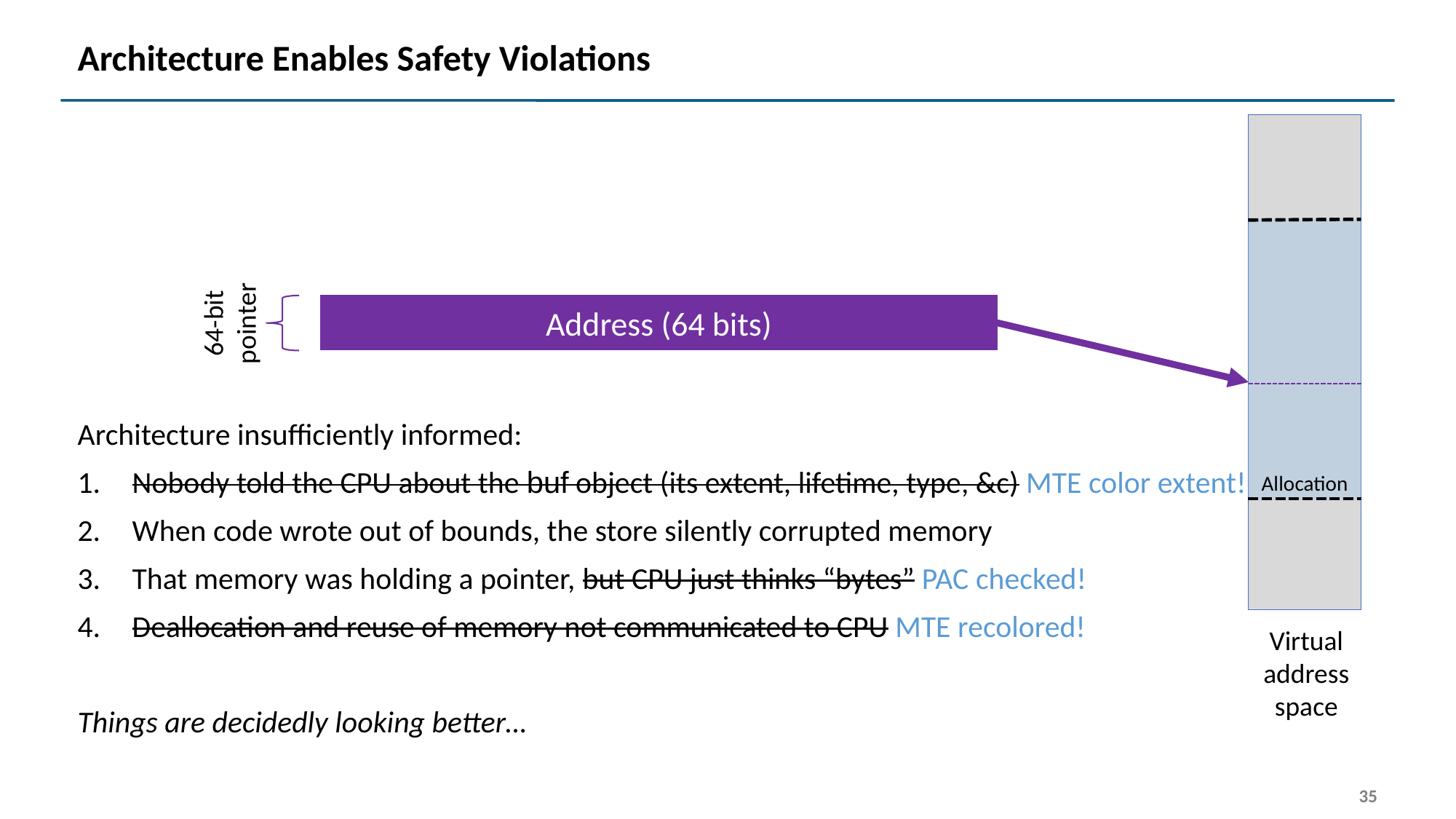

# Architecture Enables Safety Violations

Allocation
64-bit
pointer

Address (64 bits)
Architecture insufficiently informed:
Nobody told the CPU about the buf object (its extent, lifetime, type, &c) MTE color extent!
When code wrote out of bounds, the store silently corrupted memory
That memory was holding a pointer, but CPU just thinks “bytes” PAC checked!
Deallocation and reuse of memory not communicated to CPU MTE recolored!

Things are decidedly looking better…
Virtual
address
space
35